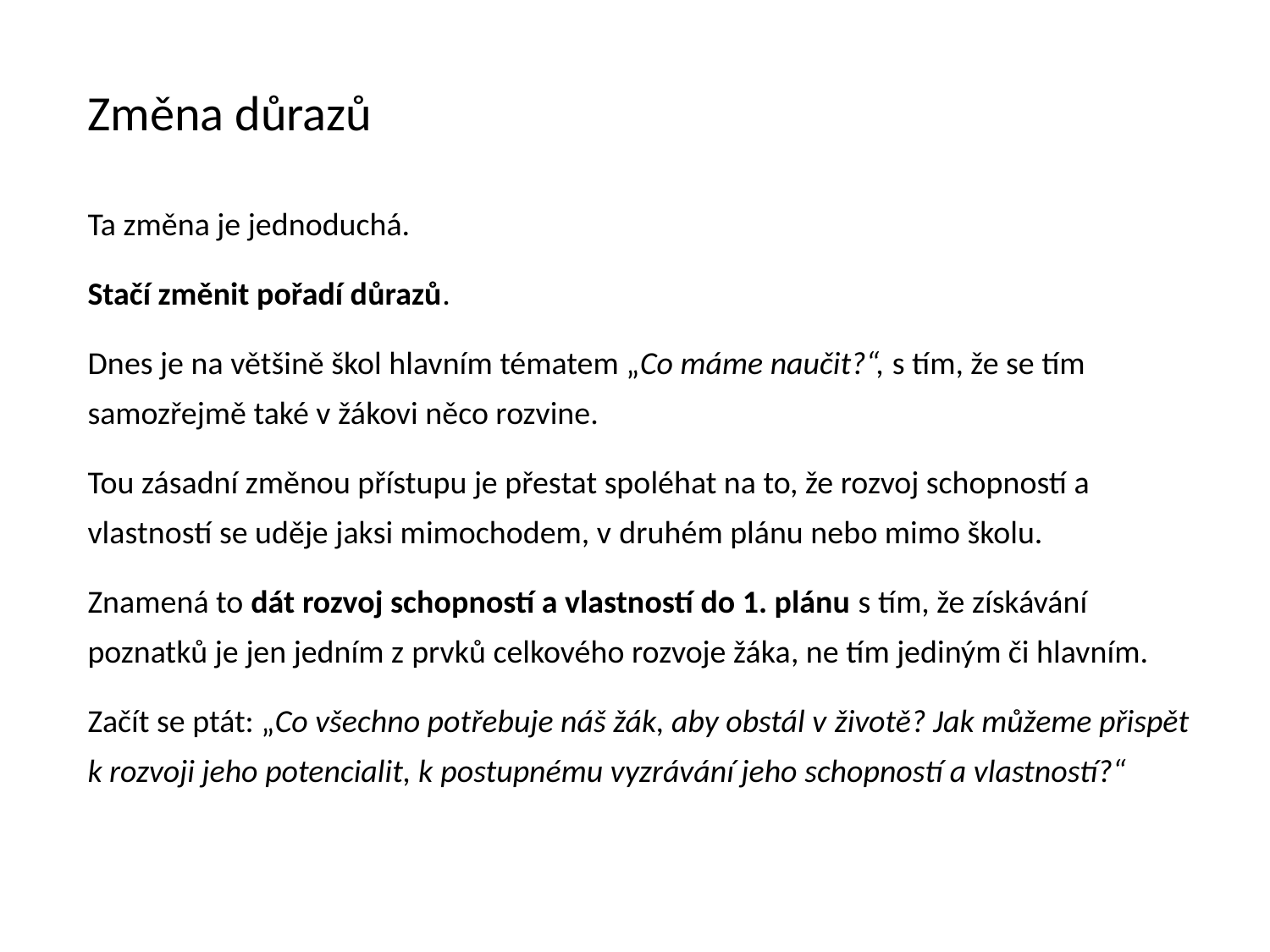

# Změna důrazů
Ta změna je jednoduchá.
Stačí změnit pořadí důrazů.
Dnes je na většině škol hlavním tématem „Co máme naučit?“, s tím, že se tím samozřejmě také v žákovi něco rozvine.
Tou zásadní změnou přístupu je přestat spoléhat na to, že rozvoj schopností a vlastností se uděje jaksi mimochodem, v druhém plánu nebo mimo školu.
Znamená to dát rozvoj schopností a vlastností do 1. plánu s tím, že získávání poznatků je jen jedním z prvků celkového rozvoje žáka, ne tím jediným či hlavním.
Začít se ptát: „Co všechno potřebuje náš žák, aby obstál v životě? Jak můžeme přispět k rozvoji jeho potencialit, k postupnému vyzrávání jeho schopností a vlastností?“